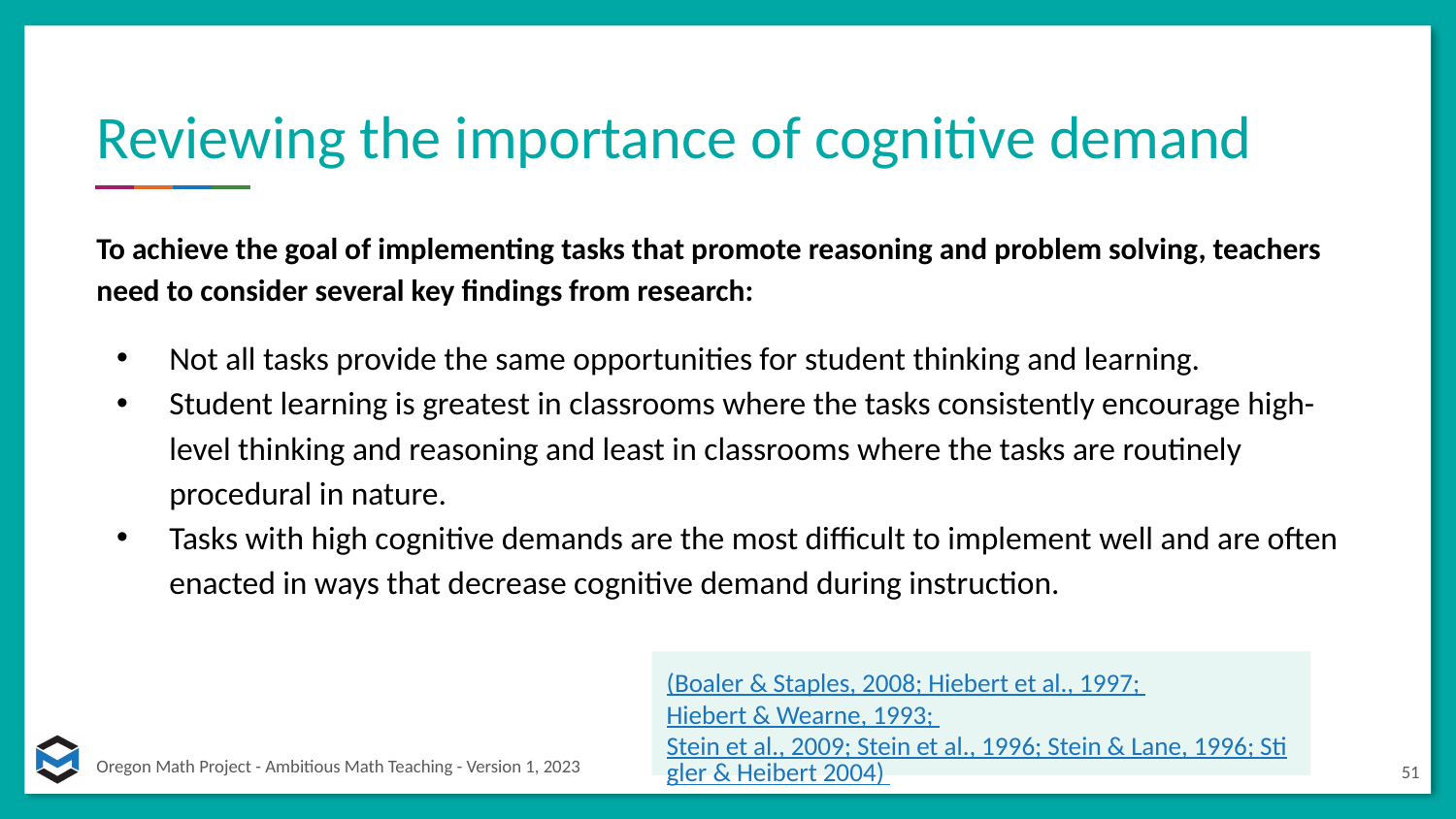

# Reviewing the importance of cognitive demand
To achieve the goal of implementing tasks that promote reasoning and problem solving, teachers need to consider several key findings from research:
Not all tasks provide the same opportunities for student thinking and learning.
Student learning is greatest in classrooms where the tasks consistently encourage high-level thinking and reasoning and least in classrooms where the tasks are routinely procedural in nature.
Tasks with high cognitive demands are the most difficult to implement well and are often enacted in ways that decrease cognitive demand during instruction.
(Boaler & Staples, 2008; Hiebert et al., 1997; Hiebert & Wearne, 1993; Stein et al., 2009; Stein et al., 1996; Stein & Lane, 1996; Stigler & Heibert 2004)
51